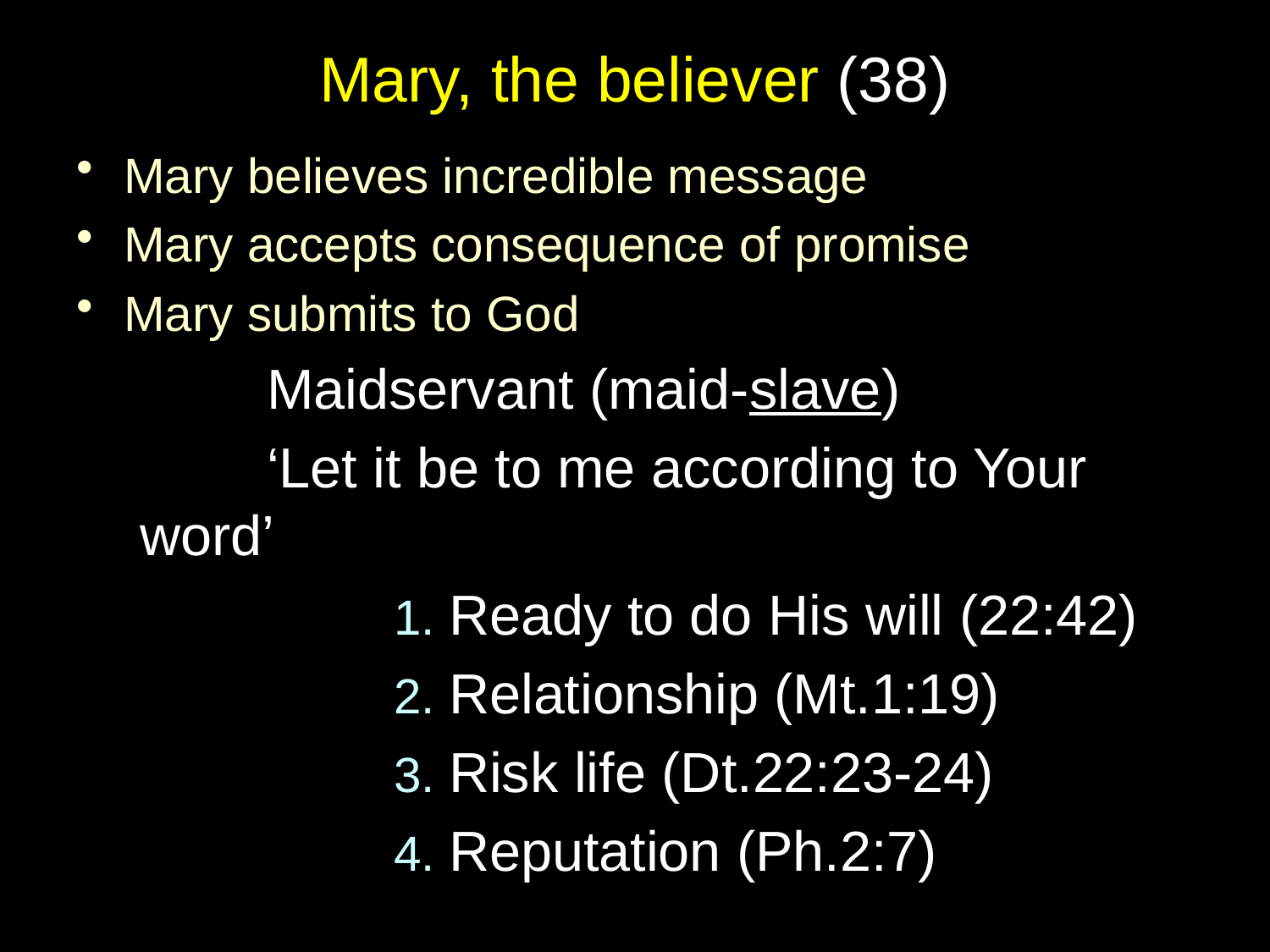

# Mary, the believer (38)
Mary believes incredible message
Mary accepts consequence of promise
Mary submits to God
	Maidservant (maid-slave)
	‘Let it be to me according to Your word’
		1. Ready to do His will (22:42)
		2. Relationship (Mt.1:19)
		3. Risk life (Dt.22:23-24)
		4. Reputation (Ph.2:7)